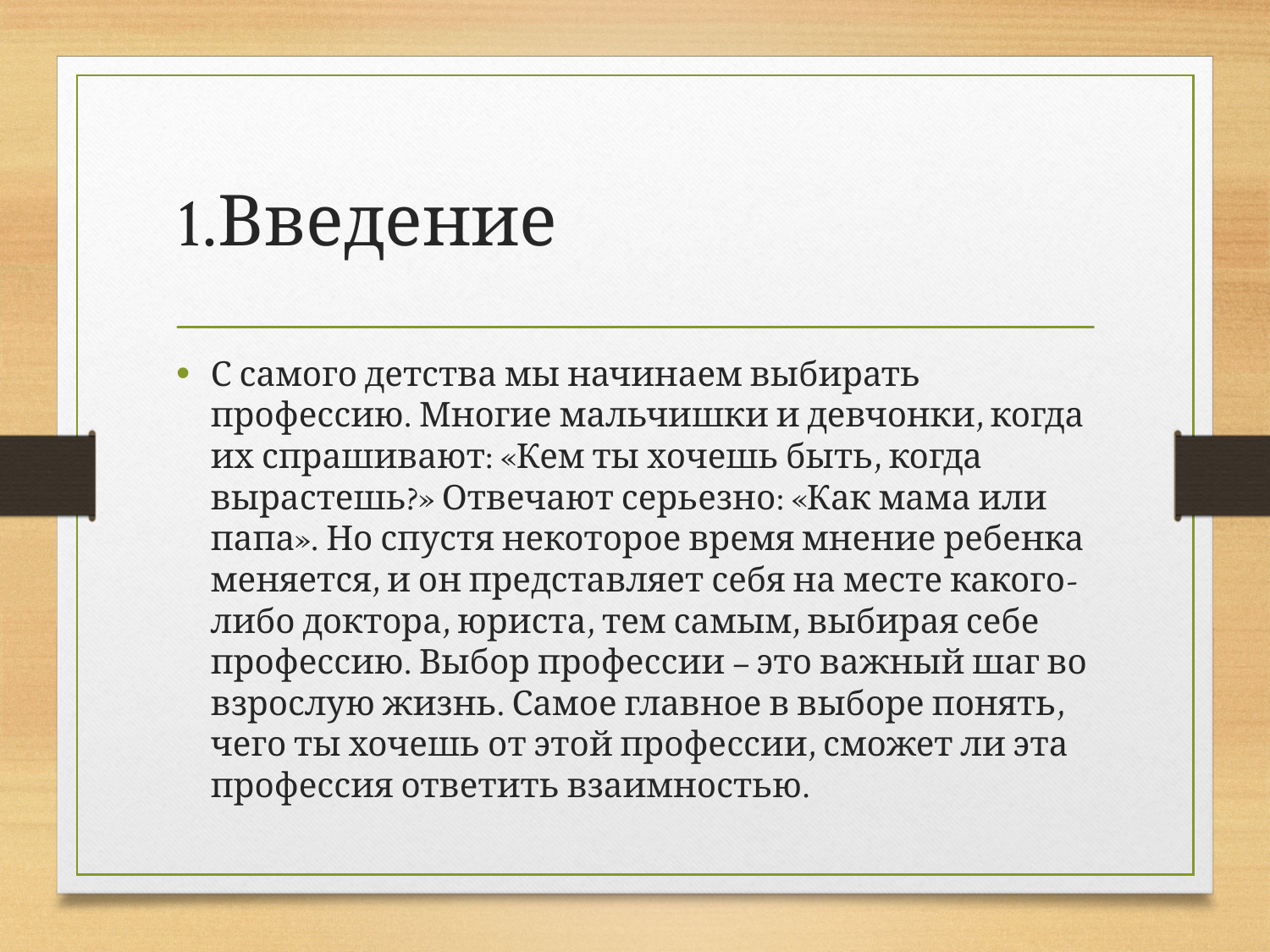

# 1.Введение
С самого детства мы начинаем выбирать профессию. Многие мальчишки и девчонки, когда их спрашивают: «Кем ты хочешь быть, когда вырастешь?» Отвечают серьезно: «Как мама или папа». Но спустя некоторое время мнение ребенка меняется, и он представляет себя на месте какого-либо доктора, юриста, тем самым, выбирая себе профессию. Выбор профессии – это важный шаг во взрослую жизнь. Самое главное в выборе понять, чего ты хочешь от этой профессии, сможет ли эта профессия ответить взаимностью.